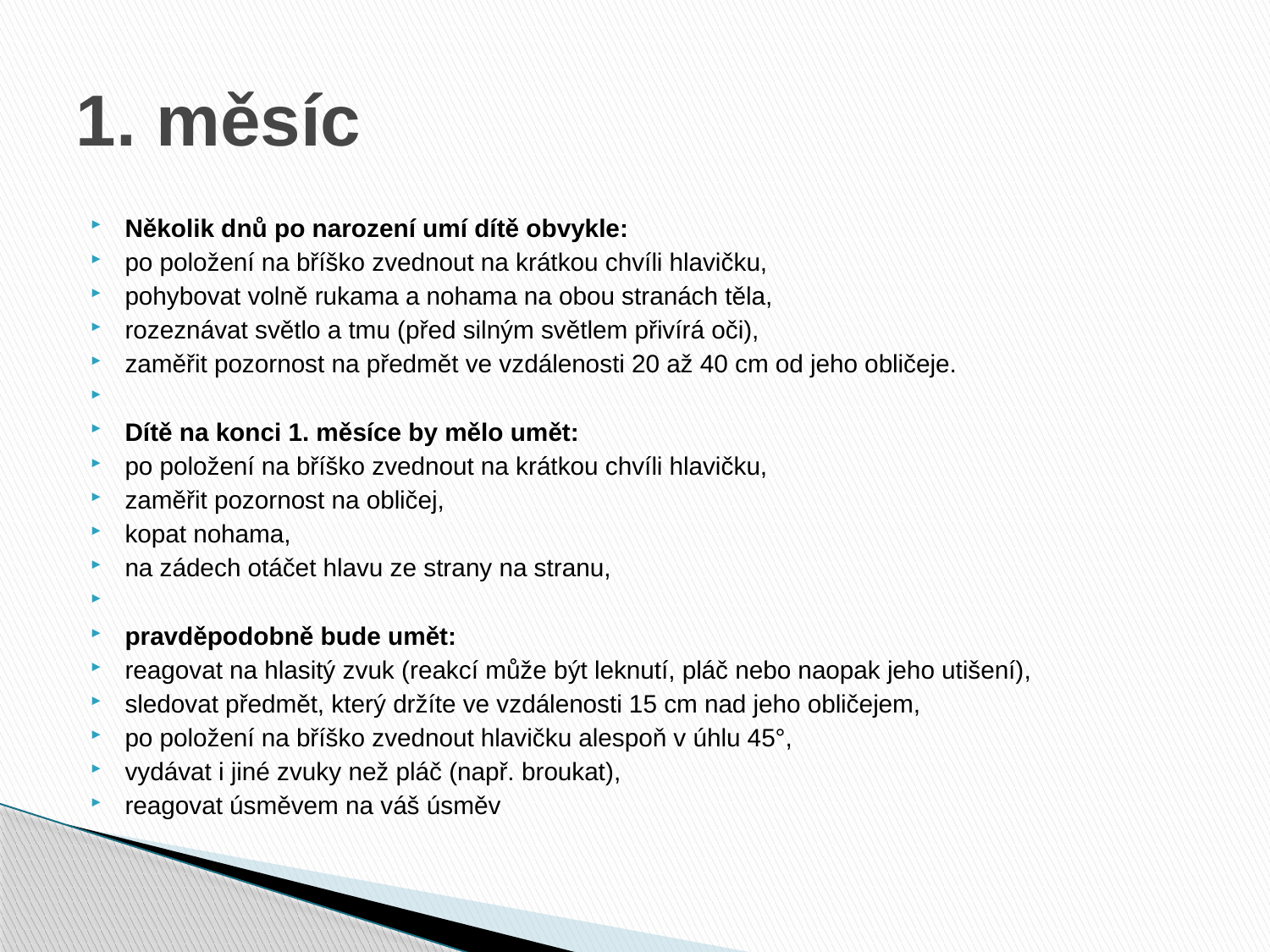

# 1. měsíc
Několik dnů po narození umí dítě obvykle:
po položení na bříško zvednout na krátkou chvíli hlavičku,
pohybovat volně rukama a nohama na obou stranách těla,
rozeznávat světlo a tmu (před silným světlem přivírá oči),
zaměřit pozornost na předmět ve vzdálenosti 20 až 40 cm od jeho obličeje.

Dítě na konci 1. měsíce by mělo umět:
po položení na bříško zvednout na krátkou chvíli hlavičku,
zaměřit pozornost na obličej,
kopat nohama,
na zádech otáčet hlavu ze strany na stranu,

pravděpodobně bude umět:
reagovat na hlasitý zvuk (reakcí může být leknutí, pláč nebo naopak jeho utišení),
sledovat předmět, který držíte ve vzdálenosti 15 cm nad jeho obličejem,
po položení na bříško zvednout hlavičku alespoň v úhlu 45°,
vydávat i jiné zvuky než pláč (např. broukat),
reagovat úsměvem na váš úsměv